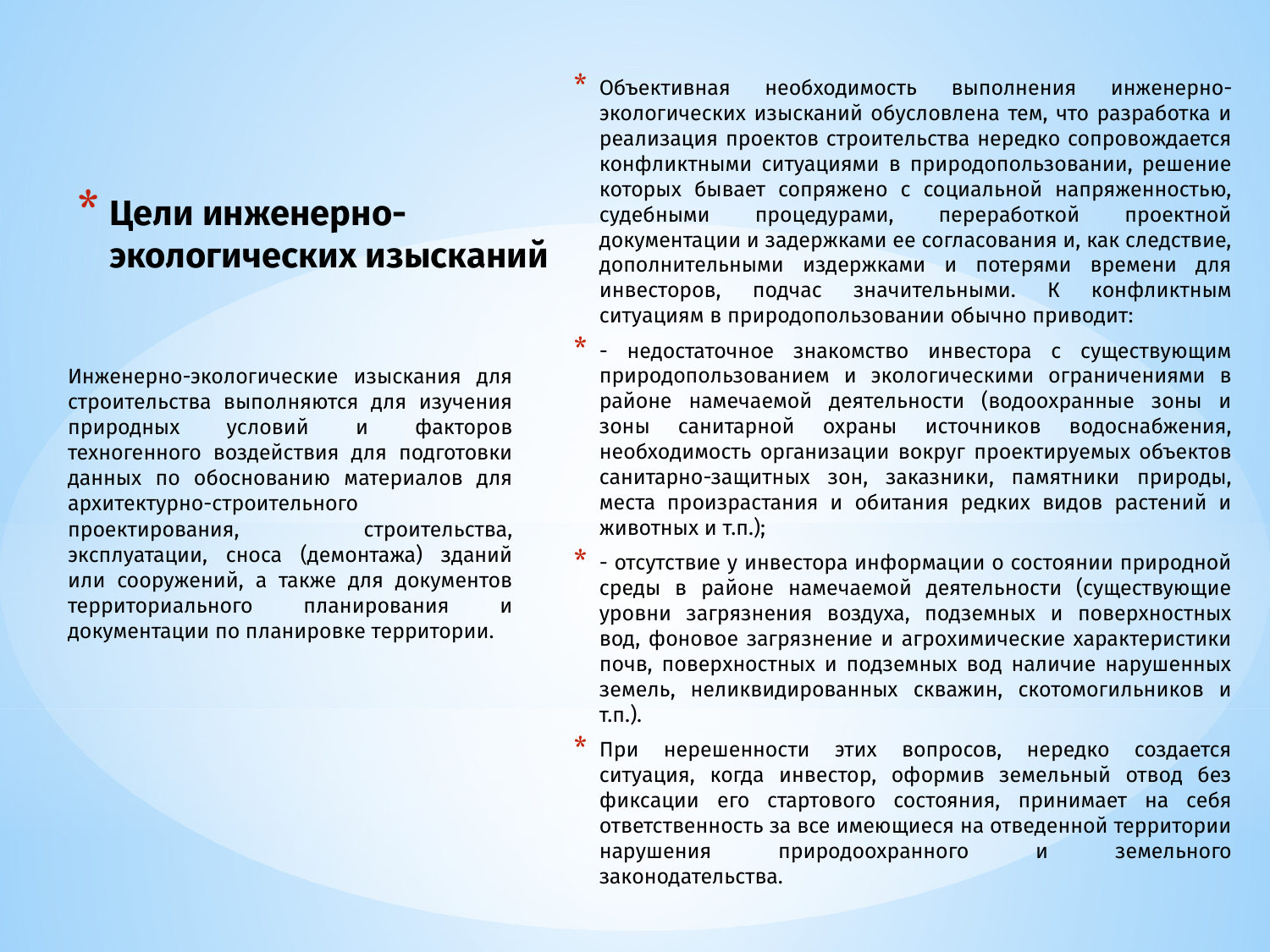

Объективная необходимость выполнения инженерно-экологических изысканий обусловлена тем, что разработка и реализация проектов строительства нередко сопровождается конфликтными ситуациями в природопользовании, решение которых бывает сопряжено с социальной напряженностью, судебными процедурами, переработкой проектной документации и задержками ее согласования и, как следствие, дополнительными издержками и потерями времени для инвесторов, подчас значительными. К конфликтным ситуациям в природопользовании обычно приводит:
- недостаточное знакомство инвестора с существующим природопользованием и экологическими ограничениями в районе намечаемой деятельности (водоохранные зоны и зоны санитарной охраны источников водоснабжения, необходимость организации вокруг проектируемых объектов санитарно-защитных зон, заказники, памятники природы, места произрастания и обитания редких видов растений и животных и т.п.);
- отсутствие у инвестора информации о состоянии природной среды в районе намечаемой деятельности (существующие уровни загрязнения воздуха, подземных и поверхностных вод, фоновое загрязнение и агрохимические характеристики почв, поверхностных и подземных вод наличие нарушенных земель, неликвидированных скважин, скотомогильников и т.п.).
При нерешенности этих вопросов, нередко создается ситуация, когда инвестор, оформив земельный отвод без фиксации его стартового состояния, принимает на себя ответственность за все имеющиеся на отведенной территории нарушения природоохранного и земельного законодательства.
# Цели инженерно-экологических изысканий
Инженерно-экологические изыскания для строительства выполняются для изучения природных условий и факторов техногенного воздействия для подготовки данных по обоснованию материалов для архитектурно-строительного проектирования, строительства, эксплуатации, сноса (демонтажа) зданий или сооружений, а также для документов территориального планирования и документации по планировке территории.